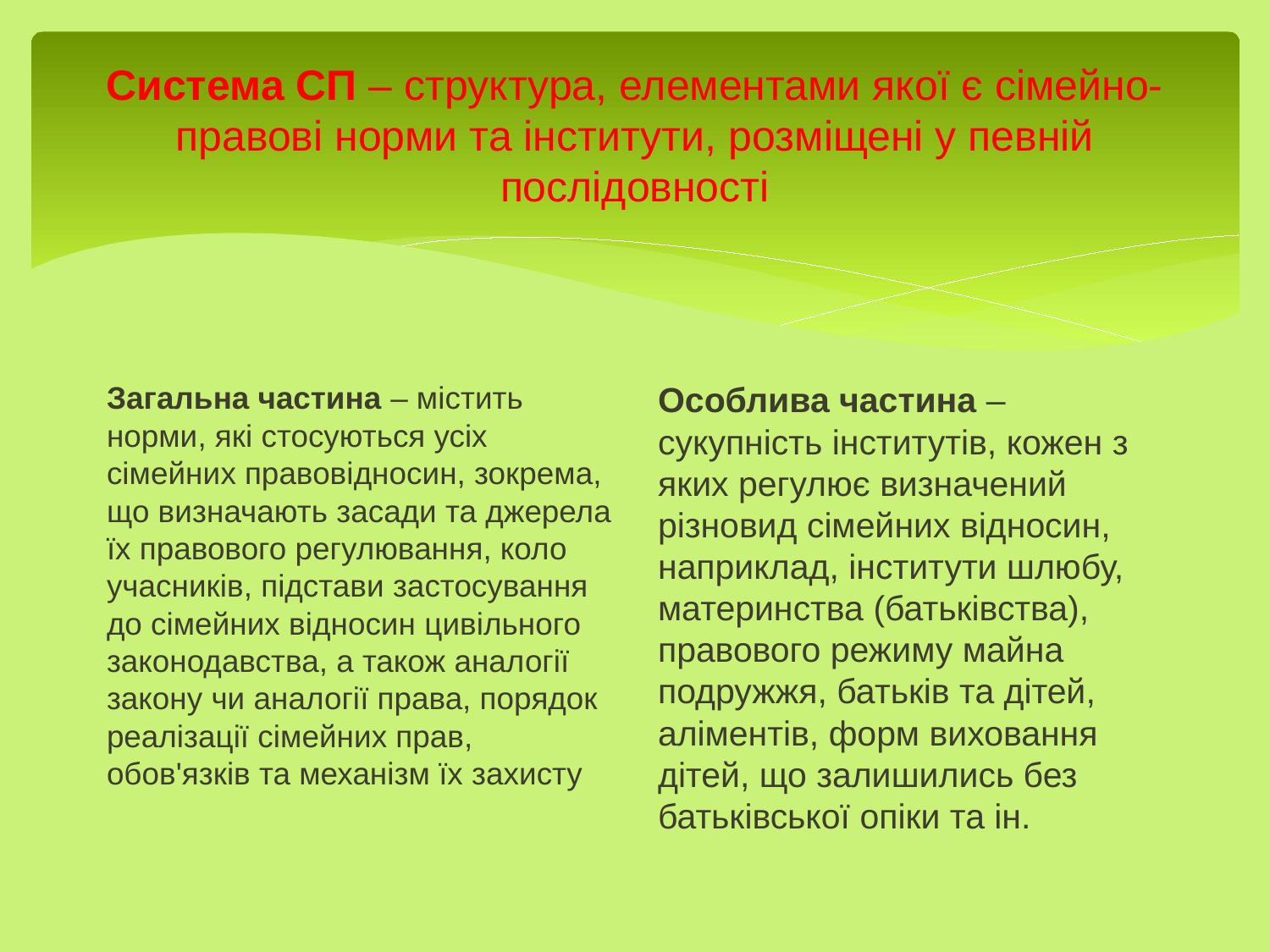

# Система СП – структура, елементами якої є сімейно-правові норми та інститути, розміщені у певній послідовності
Загальна частина – містить норми, які стосуються усіх сімейних правовідносин, зокрема, що визначають засади та джерела їх правового регулювання, коло учасників, підстави застосування до сімейних відносин цивільного законодавства, а також аналогії закону чи аналогії права, порядок реалізації сімейних прав, обов'язків та механізм їх захисту
Особлива частина – сукупність інститутів, кожен з яких регулює визначений різновид сімейних відносин, наприклад, інститути шлюбу, материнства (батьківства), правового режиму майна подружжя, батьків та дітей, аліментів, форм виховання дітей, що залишились без батьківської опіки та ін.